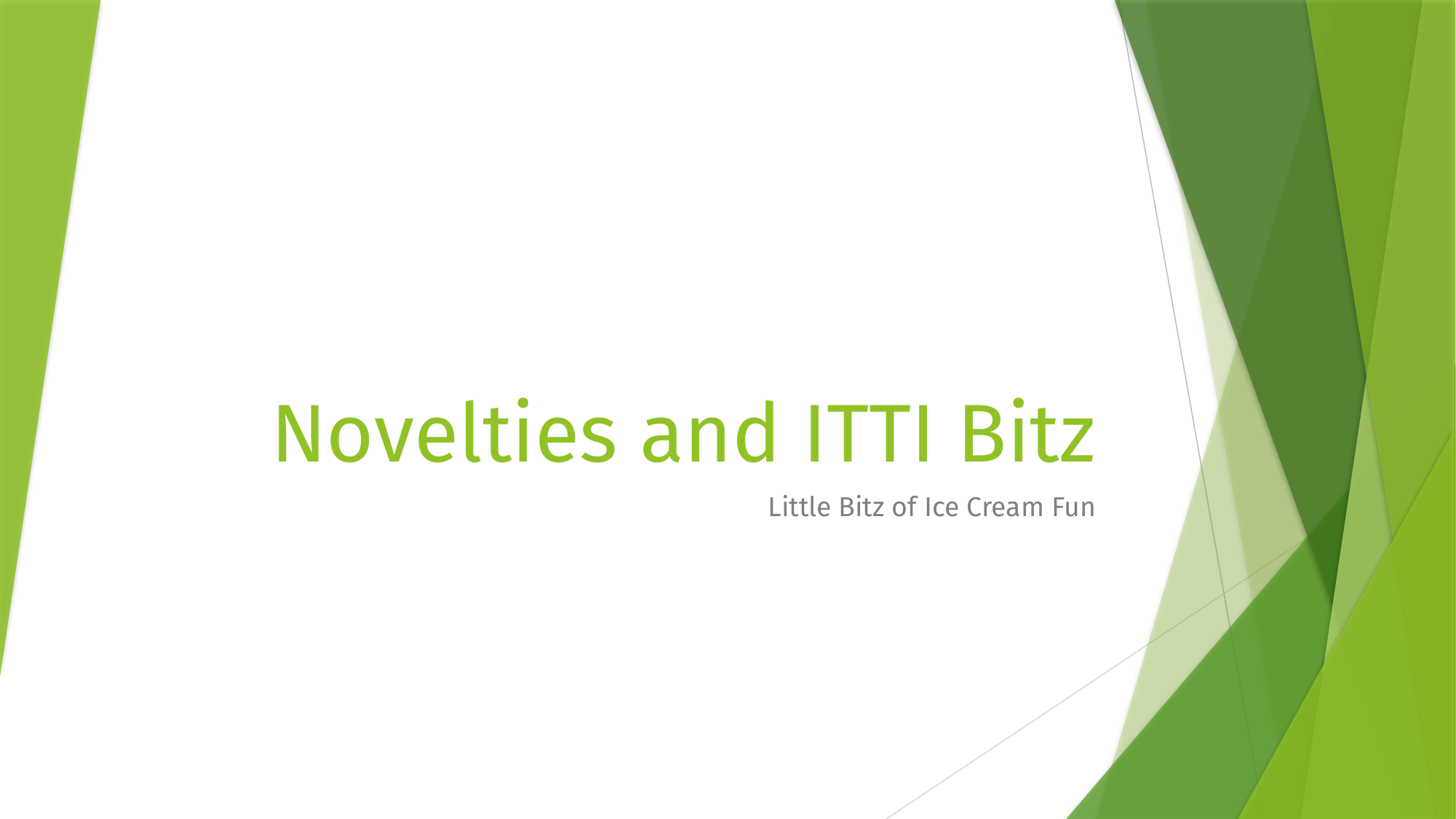

# Novelties and ITTI Bitz
Little Bitz of Ice Cream Fun